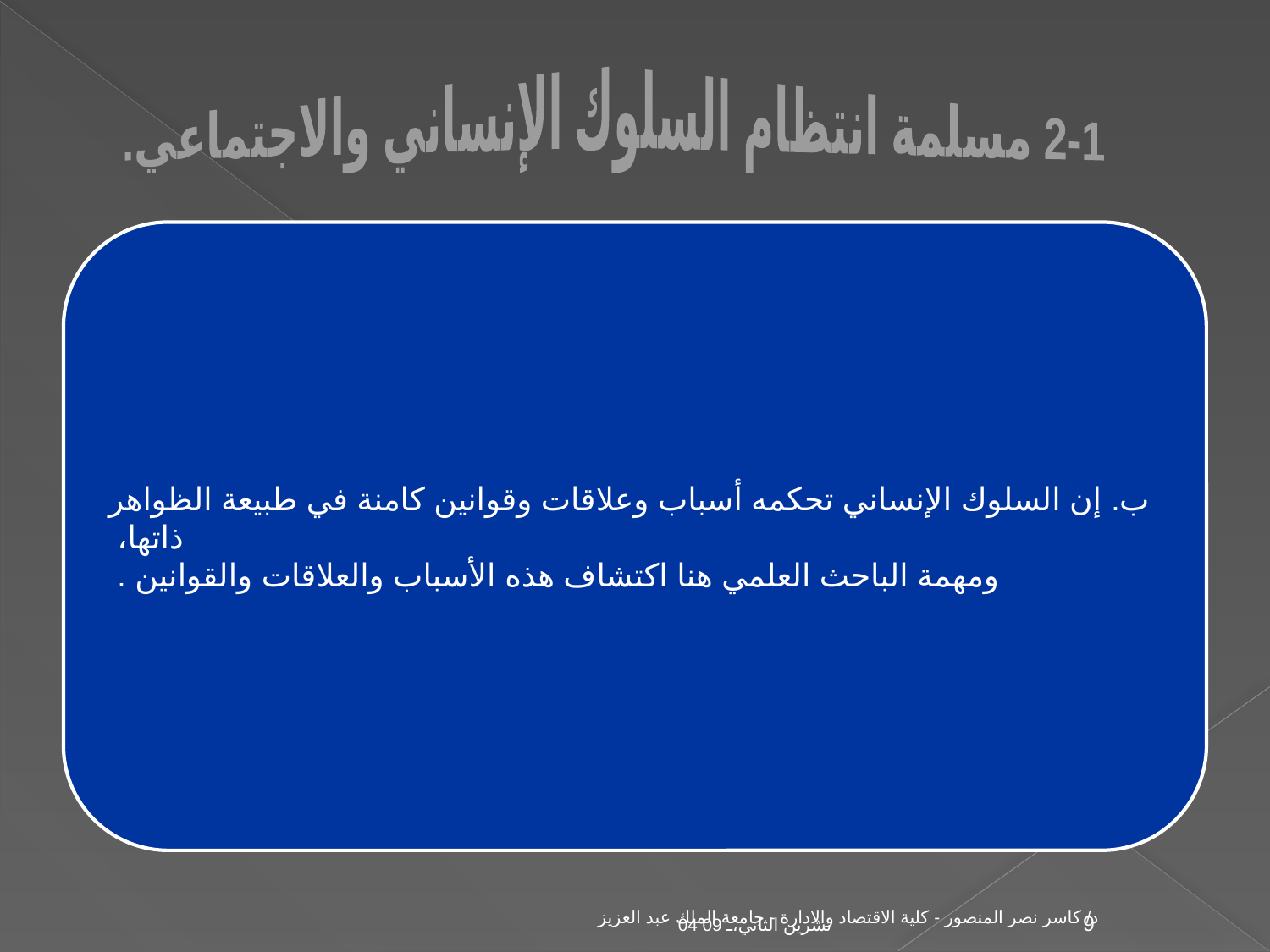

#
2-1 مسلمة انتظام السلوك الإنساني والاجتماعي.

د/ كاسر نصر المنصور - كلية الاقتصاد والادارة - جامعة الملك عبد العزيز
04 تشرين الثاني، 09
9